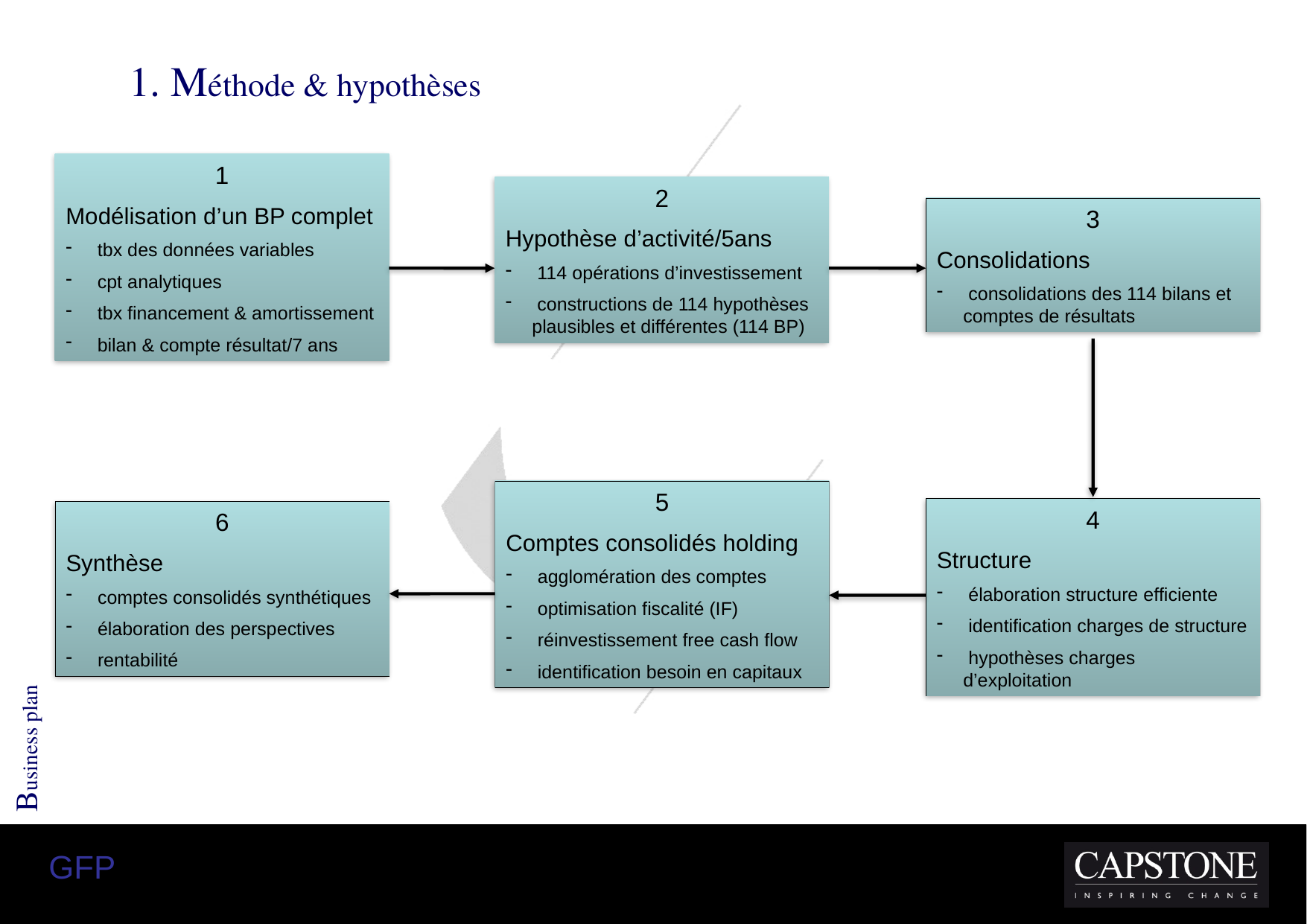

1. Méthode & hypothèses
1
Modélisation d’un BP complet
 tbx des données variables
 cpt analytiques
 tbx financement & amortissement
 bilan & compte résultat/7 ans
2
Hypothèse d’activité/5ans
 114 opérations d’investissement
 constructions de 114 hypothèses plausibles et différentes (114 BP)
3
Consolidations
 consolidations des 114 bilans et comptes de résultats

5
Comptes consolidés holding
 agglomération des comptes
 optimisation fiscalité (IF)
 réinvestissement free cash flow
 identification besoin en capitaux
4
Structure
 élaboration structure efficiente
 identification charges de structure
 hypothèses charges d’exploitation
6
Synthèse
 comptes consolidés synthétiques
 élaboration des perspectives
 rentabilité

Business plan